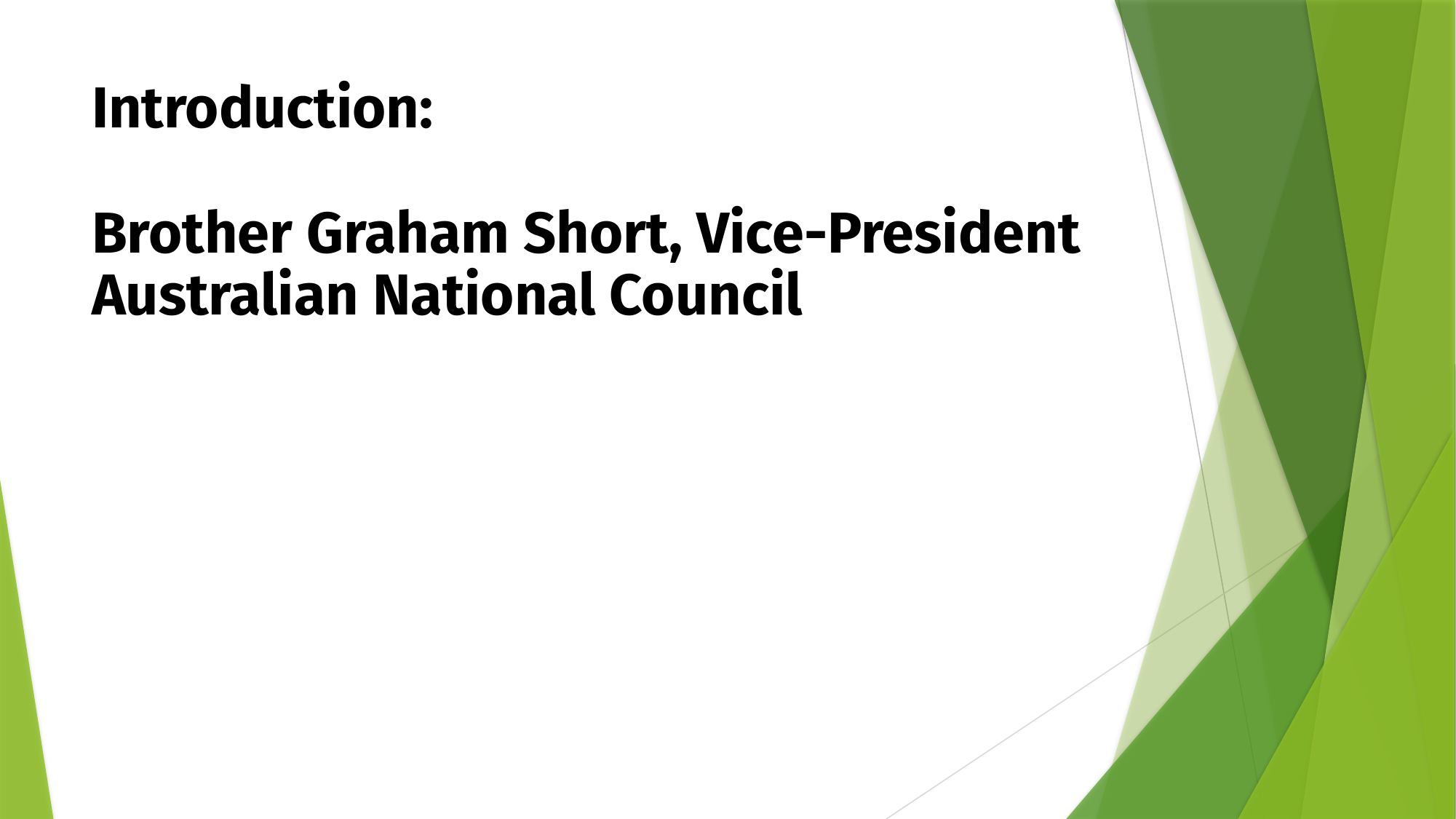

# Introduction: Brother Graham Short, Vice-President Australian National Council